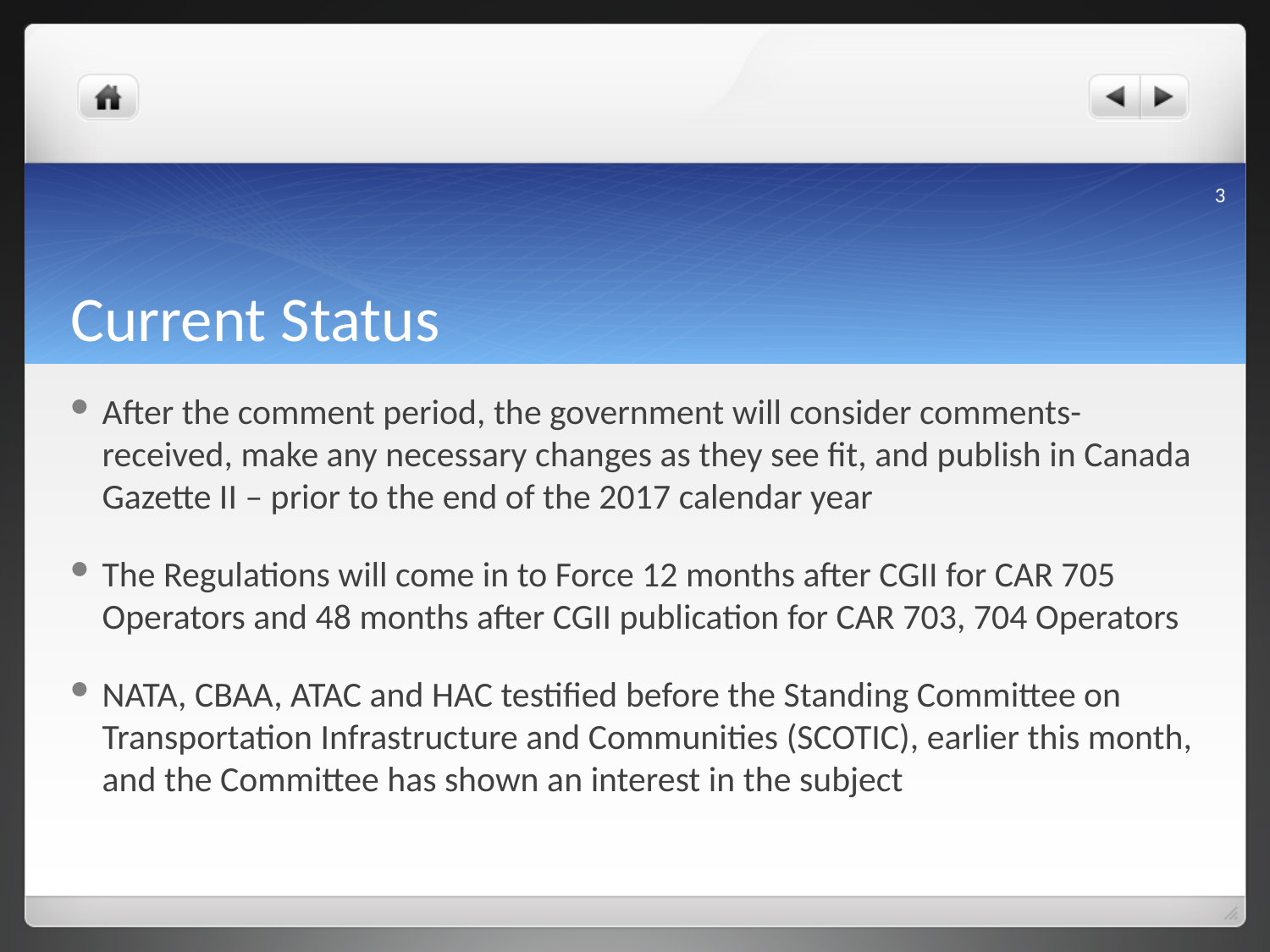

3
# Current Status
After the comment period, the government will consider comments-received, make any necessary changes as they see fit, and publish in Canada Gazette II – prior to the end of the 2017 calendar year
The Regulations will come in to Force 12 months after CGII for CAR 705 Operators and 48 months after CGII publication for CAR 703, 704 Operators
NATA, CBAA, ATAC and HAC testified before the Standing Committee on Transportation Infrastructure and Communities (SCOTIC), earlier this month, and the Committee has shown an interest in the subject